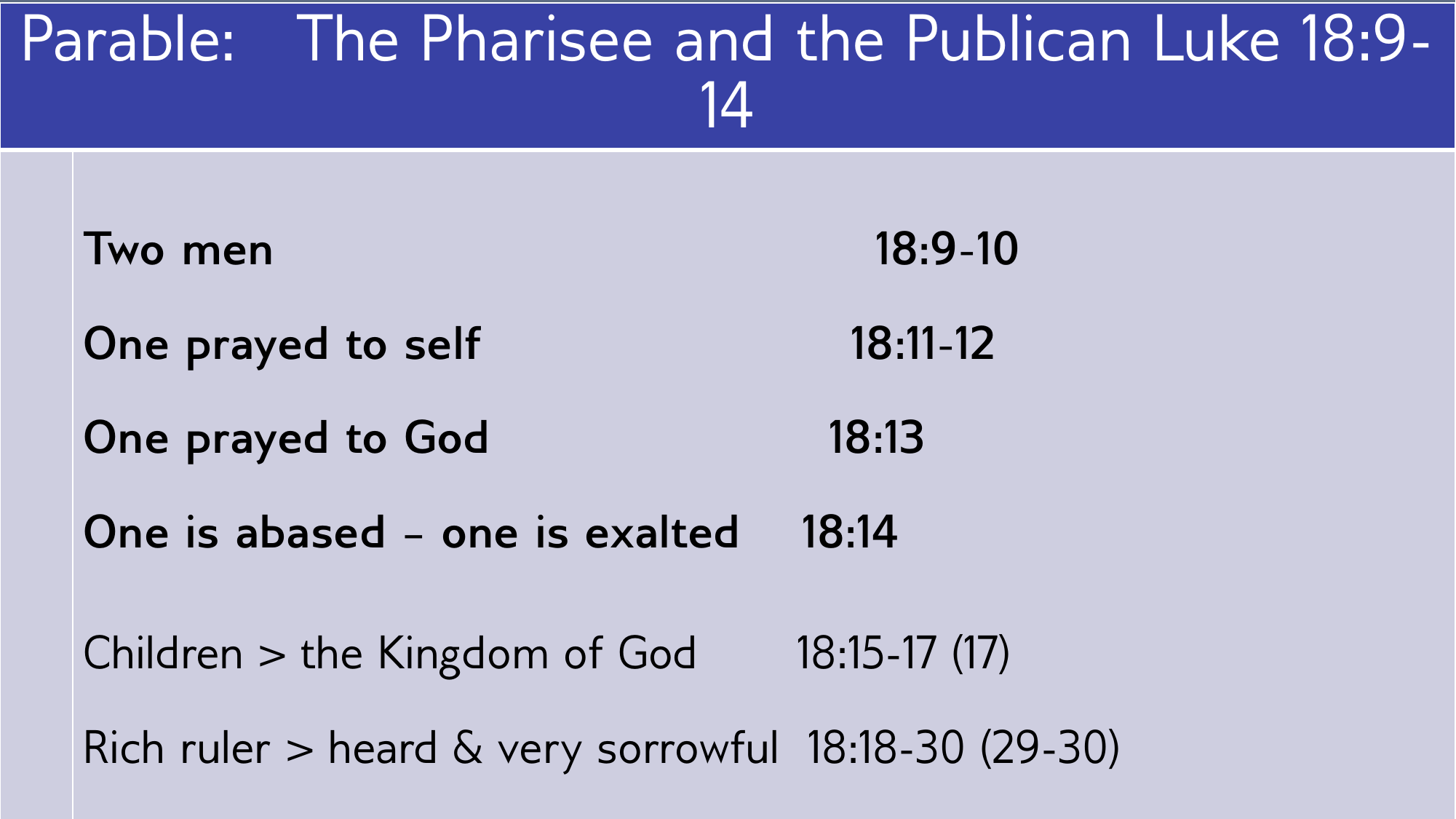

| Parable: The Pharisee and the Publican Luke 18:9-14 |  |
| --- | --- |
|  | Two men 18:9-10 One prayed to self 18:11-12 One prayed to God 18:13 One is abased – one is exalted 18:14 Children > the Kingdom of God 18:15-17 (17) Rich ruler > heard & very sorrowful 18:18-30 (29-30) The twelve > understood not, hid 18:31-34 (34-OT) Application: To whom, and how, and why do you pray? |